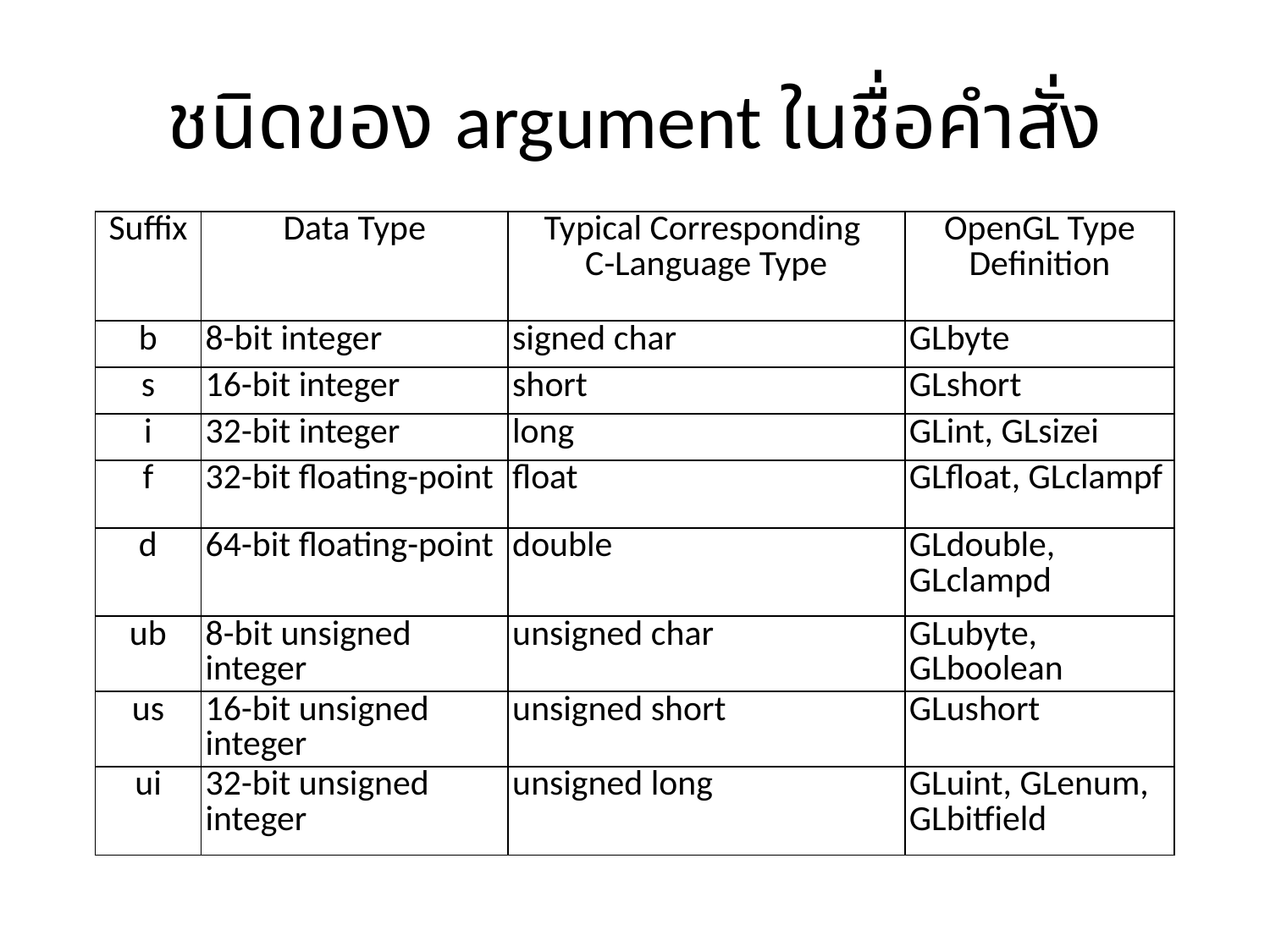

# ชนิดของ argument ในชื่อคำสั่ง
| Suffix | Data Type | Typical Corresponding C-Language Type | OpenGL Type Definition |
| --- | --- | --- | --- |
| b | 8-bit integer | signed char | GLbyte |
| s | 16-bit integer | short | GLshort |
| i | 32-bit integer | long | GLint, GLsizei |
| f | 32-bit floating-point | float | GLfloat, GLclampf |
| d | 64-bit floating-point | double | GLdouble, GLclampd |
| ub | 8-bit unsigned integer | unsigned char | GLubyte, GLboolean |
| us | 16-bit unsigned integer | unsigned short | GLushort |
| ui | 32-bit unsigned integer | unsigned long | GLuint, GLenum, GLbitfield |